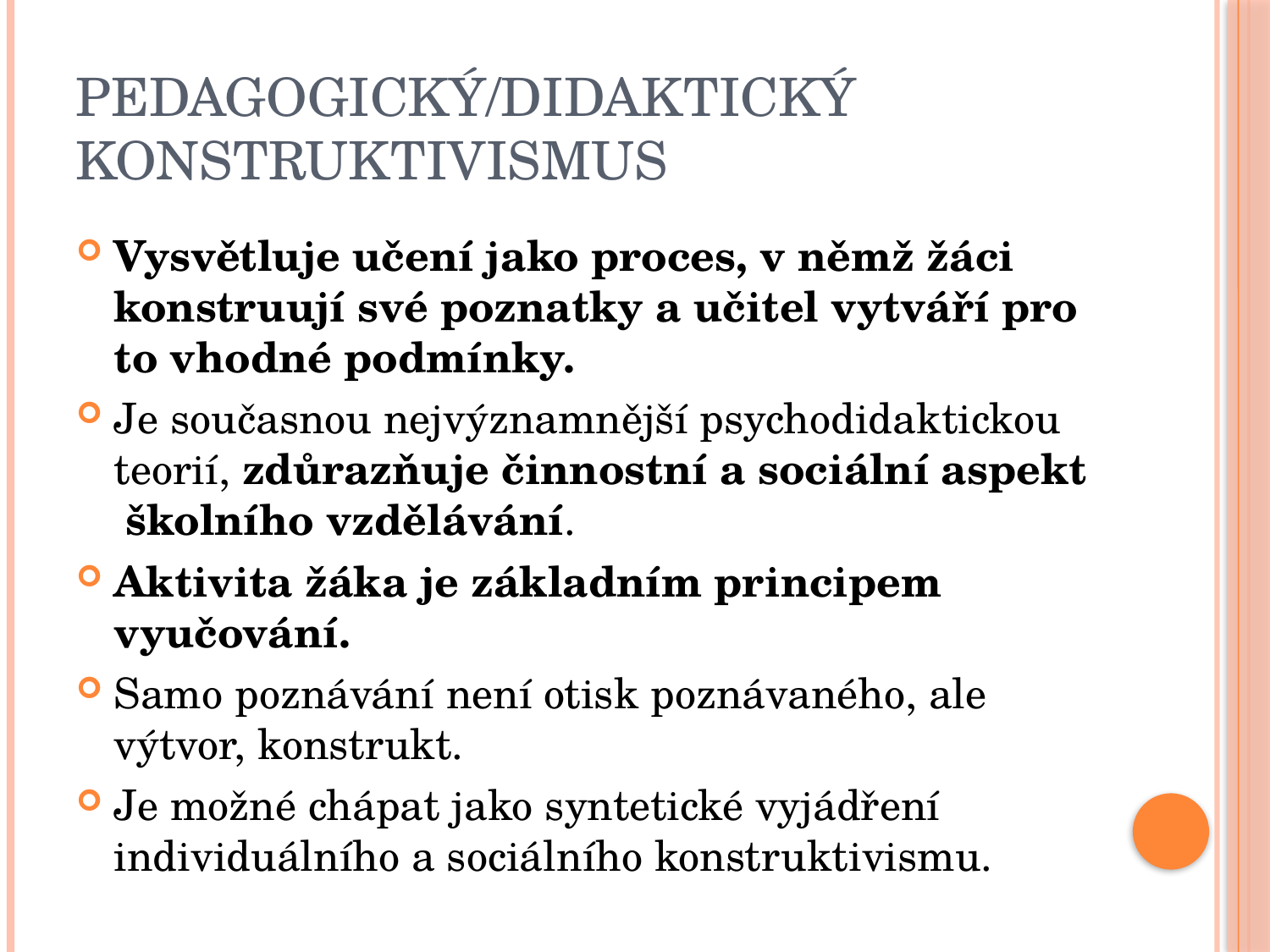

# Pedagogický/didaktický konstruktivismus
Vysvětluje učení jako proces, v němž žáci konstruují své poznatky a učitel vytváří pro to vhodné podmínky.
Je současnou nejvýznamnější psychodidaktickou teorií, zdůrazňuje činnostní a sociální aspekt  školního vzdělávání.
Aktivita žáka je základním principem vyučování.
Samo poznávání není otisk poznávaného, ale výtvor, konstrukt.
Je možné chápat jako syntetické vyjádření individuálního a sociálního konstruktivismu.